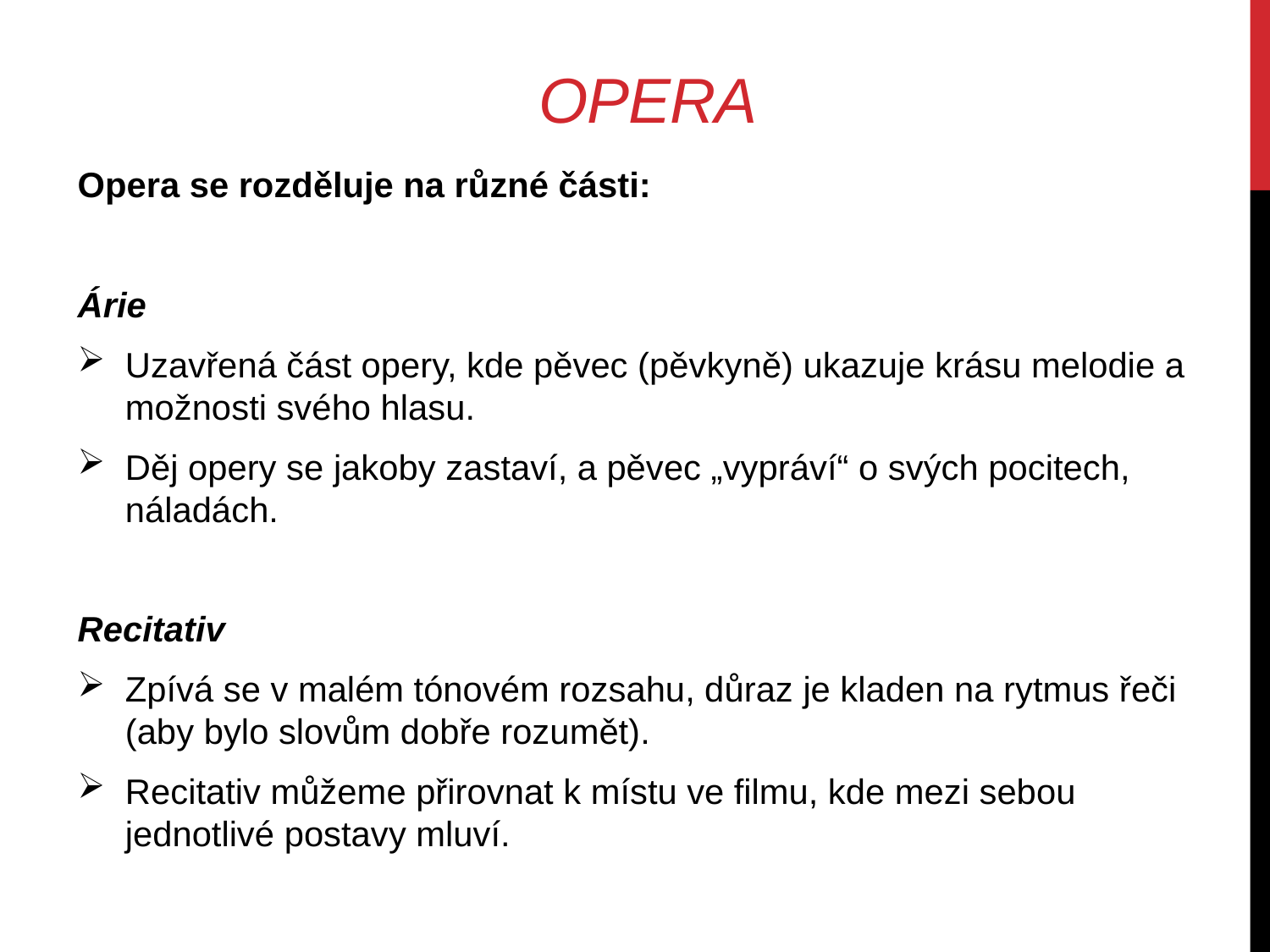

# OPERA
Opera se rozděluje na různé části:

Árie
Uzavřená část opery, kde pěvec (pěvkyně) ukazuje krásu melodie a možnosti svého hlasu.
Děj opery se jakoby zastaví, a pěvec „vypráví“ o svých pocitech, náladách.

Recitativ
Zpívá se v malém tónovém rozsahu, důraz je kladen na rytmus řeči (aby bylo slovům dobře rozumět).
Recitativ můžeme přirovnat k místu ve filmu, kde mezi sebou jednotlivé postavy mluví.